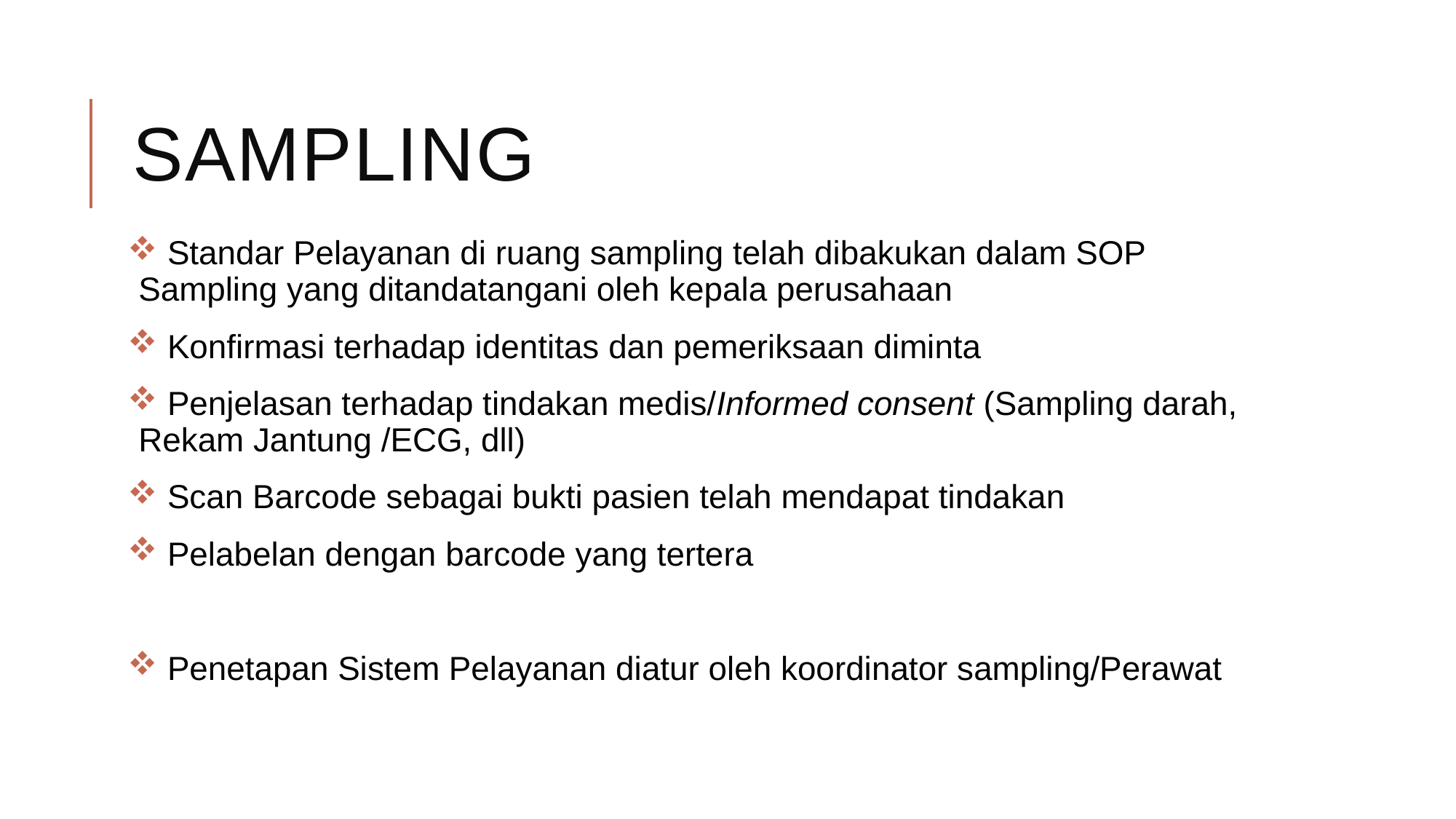

# SAMPLING
 Standar Pelayanan di ruang sampling telah dibakukan dalam SOP Sampling yang ditandatangani oleh kepala perusahaan
 Konfirmasi terhadap identitas dan pemeriksaan diminta
 Penjelasan terhadap tindakan medis/Informed consent (Sampling darah, Rekam Jantung /ECG, dll)
 Scan Barcode sebagai bukti pasien telah mendapat tindakan
 Pelabelan dengan barcode yang tertera

 Penetapan Sistem Pelayanan diatur oleh koordinator sampling/Perawat